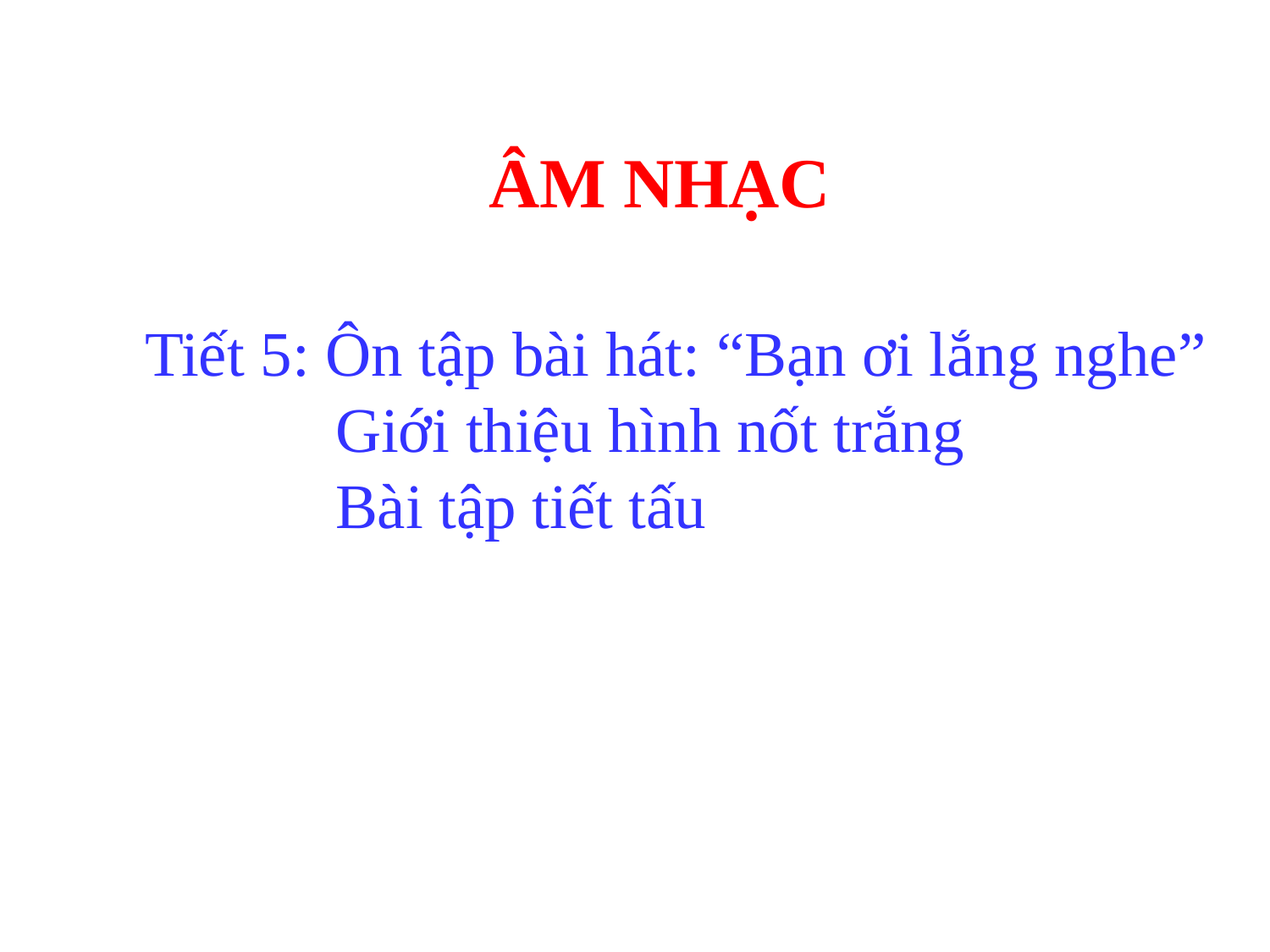

ÂM NHẠC
Tiết 5: Ôn tập bài hát: “Bạn ơi lắng nghe”
            Giới thiệu hình nốt trắng
            Bài tập tiết tấu